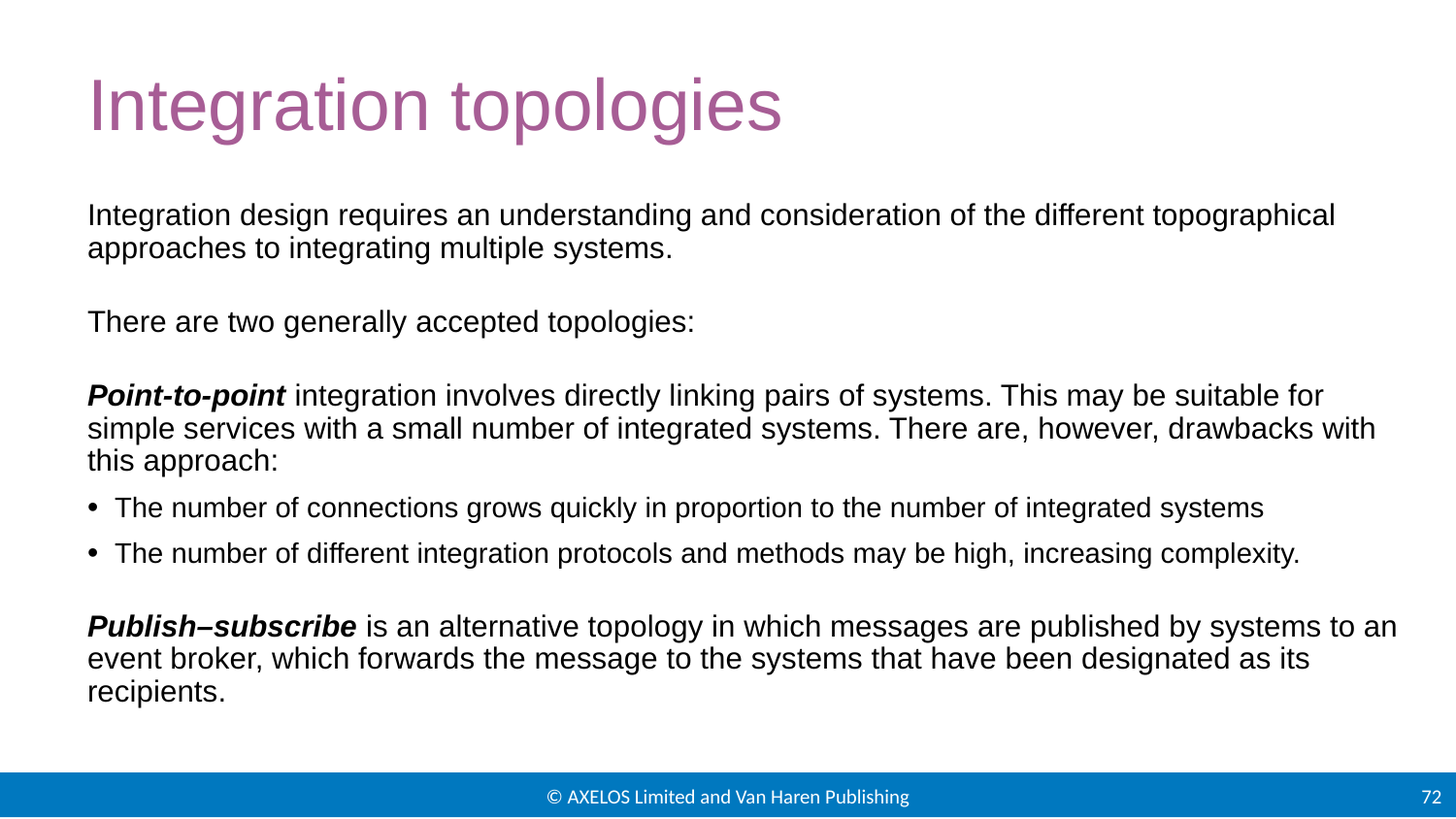

# Integration topologies
Integration design requires an understanding and consideration of the different topographical approaches to integrating multiple systems.

There are two generally accepted topologies:

Point-to-point integration involves directly linking pairs of systems. This may be suitable for simple services with a small number of integrated systems. There are, however, drawbacks with this approach:
The number of connections grows quickly in proportion to the number of integrated systems
The number of different integration protocols and methods may be high, increasing complexity.

Publish–subscribe is an alternative topology in which messages are published by systems to an event broker, which forwards the message to the systems that have been designated as its recipients.